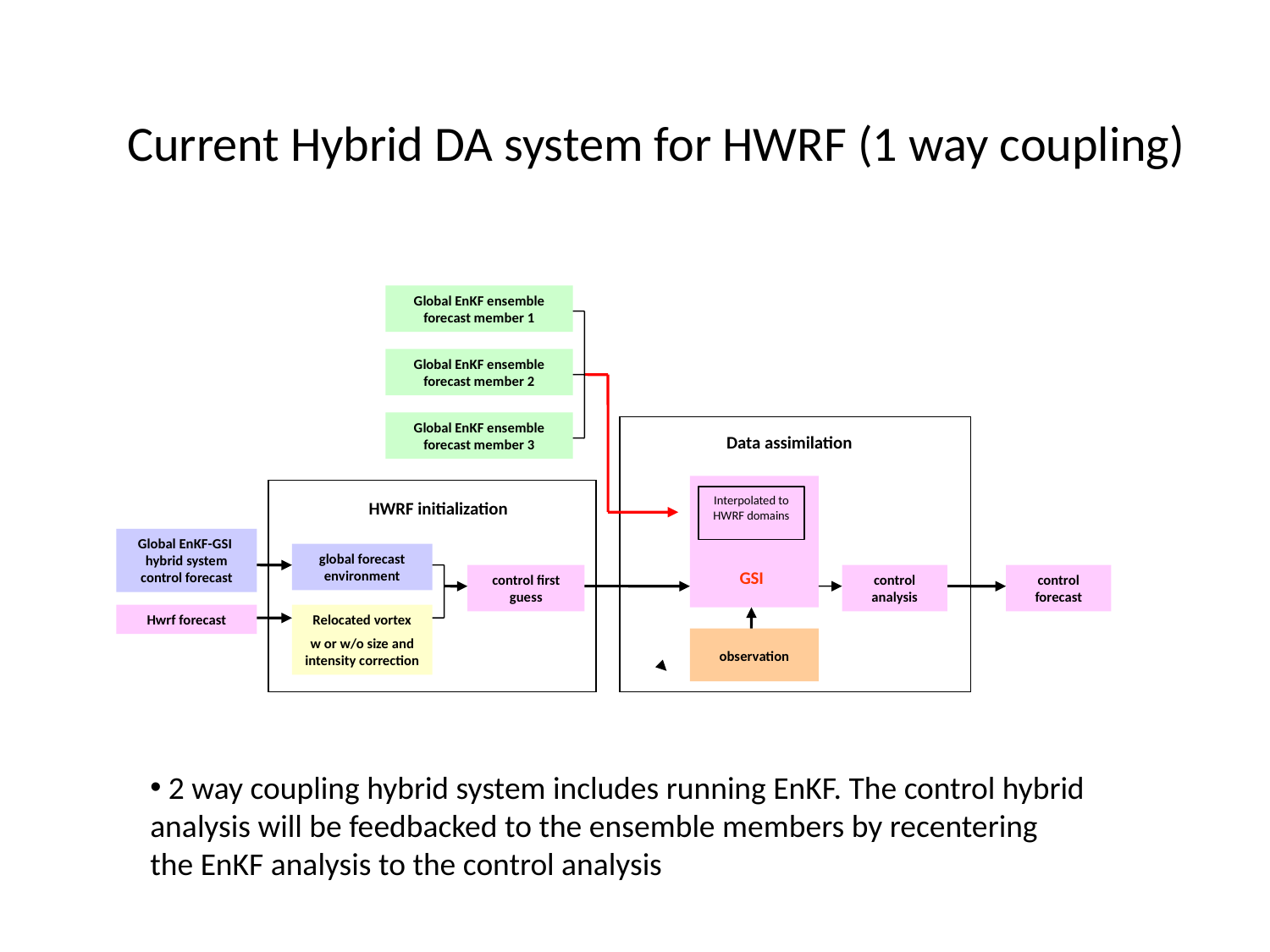

Current Hybrid DA system for HWRF (1 way coupling)
Global EnKF ensemble forecast member 1

Global EnKF ensemble forecast member 2

Global EnKF ensemble forecast member 3

Data assimilation

HWRF initialization

Global EnKF-GSI  hybrid system control forecast
global forecast environment
GSI

control first guess
control analysis
control forecast

Hwrf forecast
Relocated vortex
w or w/o size and intensity correction

observation

Interpolated to HWRF domains

 2 way coupling hybrid system includes running EnKF. The control hybrid analysis will be feedbacked to the ensemble members by recentering the EnKF analysis to the control analysis